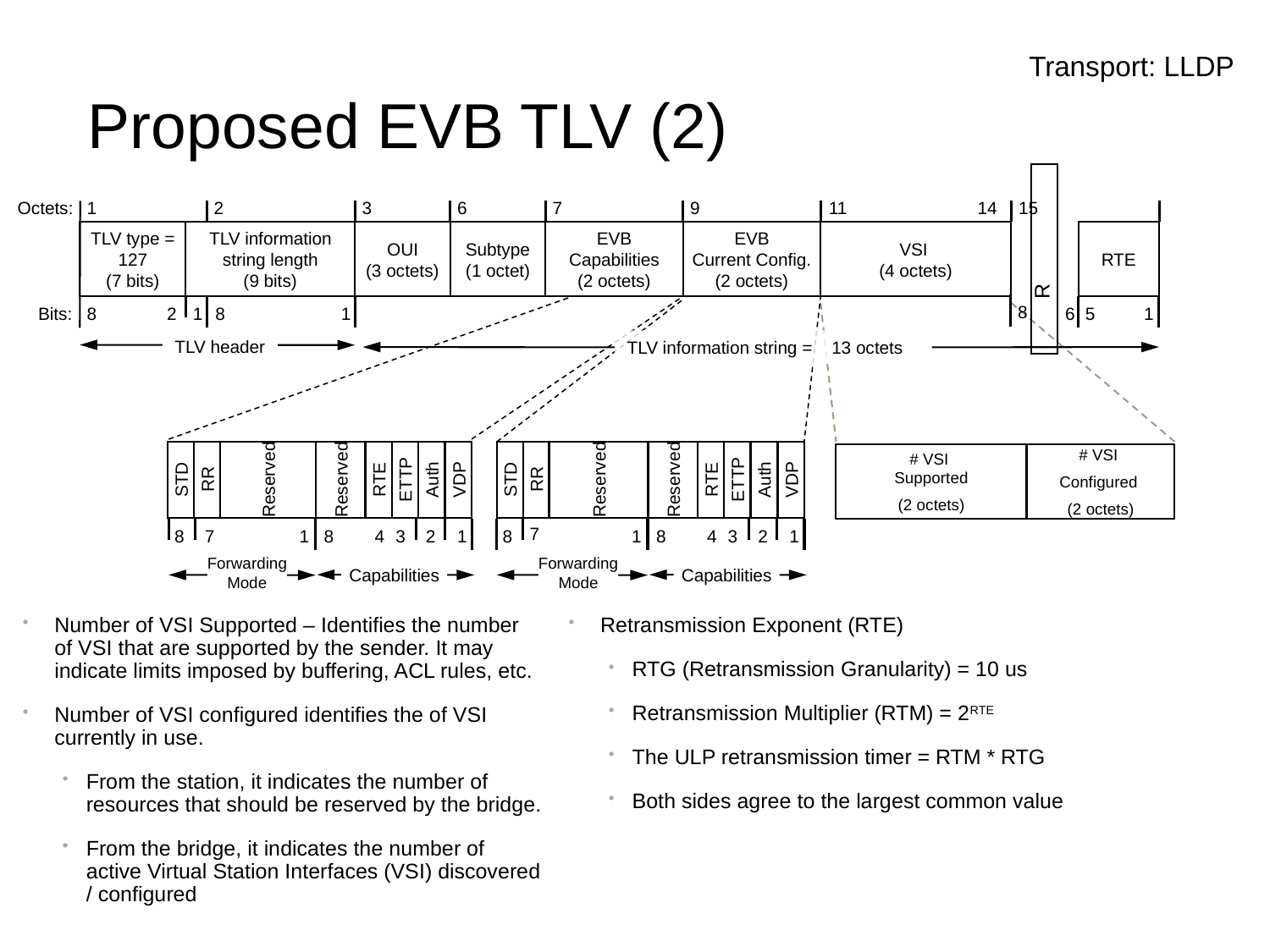

Proposed EVB TLV (2)
Transport: LLDP
Octets:
1
2
3
6
7
9
11
14
15
TLV type =
127
(7 bits)
TLV information
string length
(9 bits)
OUI
(3 octets)
Subtype
(1 octet)
EVB
Capabilities
(2 octets)
EVB
Current Config.
(2 octets)
VSI
(4 octets)

R
RTE
8
Bits:
8
2

1
8
1

6
5
1

TLV header
TLV information string =    13 octets
Reserved
Reserved
# VSI Supported
(2 octets)
# VSI
Configured
(2 octets)
Reserved
Reserved
STD
RR
RTE
ETTP
Auth
VDP
STD
RR
RTE
ETTP
Auth
VDP
7
8
7
1
8
4
3
2
1
8
1
8
4
3
2
1
Forwarding
Mode
Forwarding
Mode
Capabilities
Capabilities
Number of VSI Supported – Identifies the number of VSI that are supported by the sender. It may indicate limits imposed by buffering, ACL rules, etc.
Number of VSI configured identifies the of VSI currently in use.
From the station, it indicates the number of resources that should be reserved by the bridge.
From the bridge, it indicates the number of active Virtual Station Interfaces (VSI) discovered / configured
Retransmission Exponent (RTE)
RTG (Retransmission Granularity) = 10 us
Retransmission Multiplier (RTM) = 2RTE
The ULP retransmission timer = RTM * RTG
Both sides agree to the largest common value